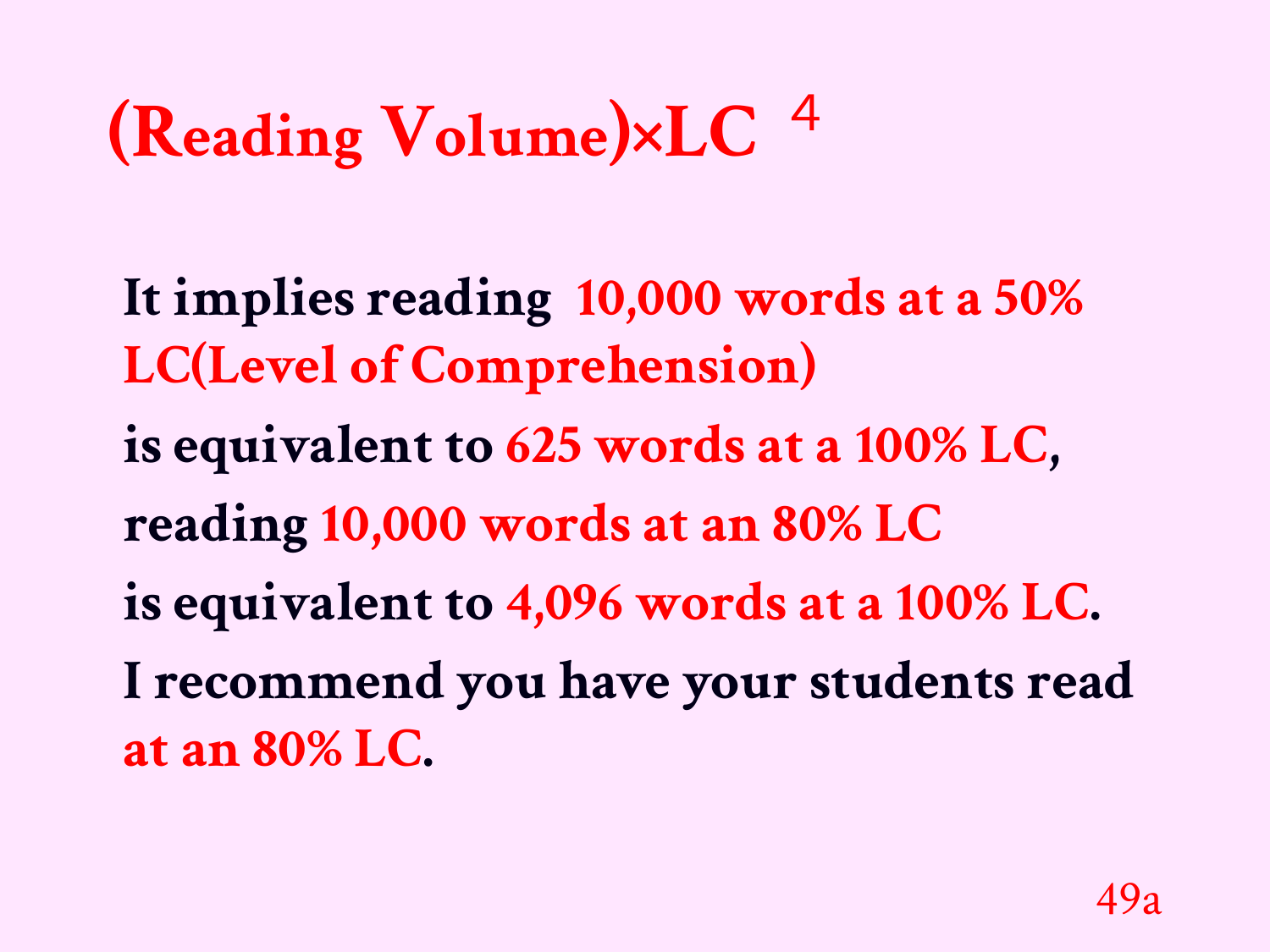

(Reading Volume)×LC ４
It implies reading  10,000 words at a 50% LC(Level of Comprehension)
is equivalent to 625 words at a 100% LC,
reading 10,000 words at an 80% LC
is equivalent to 4,096 words at a 100% LC.
I recommend you have your students read at an 80% LC.

49a